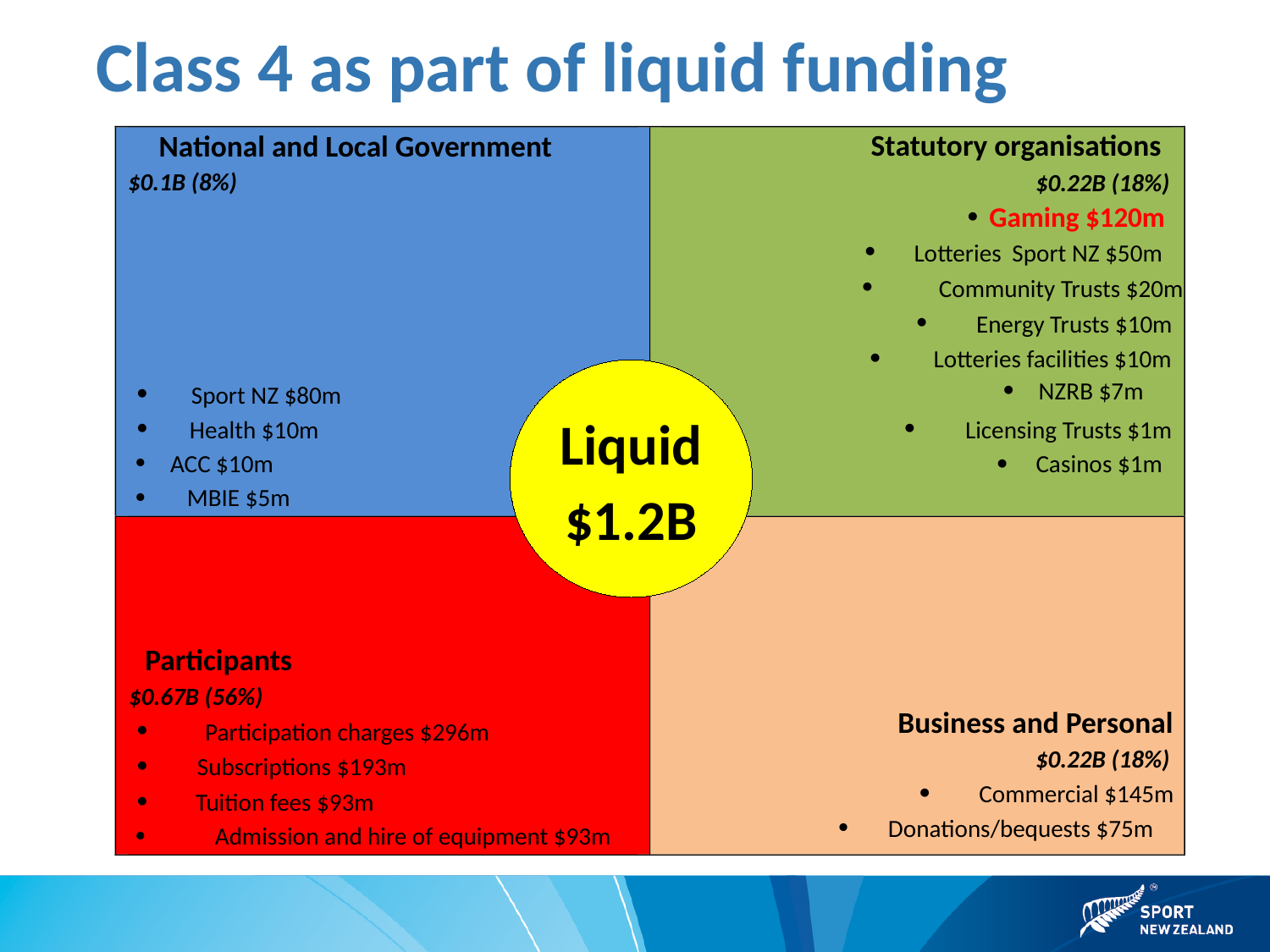

Class 4 as part of liquid funding

Statutory organisations

National and Local Government

$0.1B (8%)

$0.22B (18%)

Gaming $120m
•

•

Lotteries
Sport NZ $50m

•

Community Trusts $20m

•

Energy Trusts $10m

•

Lotteries facilities $10m

•
NZRB $7m

•

Sport NZ $80m

•

•
Health $10m

Licensing Trusts $1m

Casinos $1m
ACC $10m

•

•

MBIE $5m
•

Participants

$0.67B (56%)

Business and Personal

•
Participation charges $296m

$0.22B (18%)

•
Subscriptions $193m

•
Commercial $145m

•

Tuition fees $93m

Donations/bequests $75m
•

Admission and hire of equipment $93m
•

$1.2B

Liquid